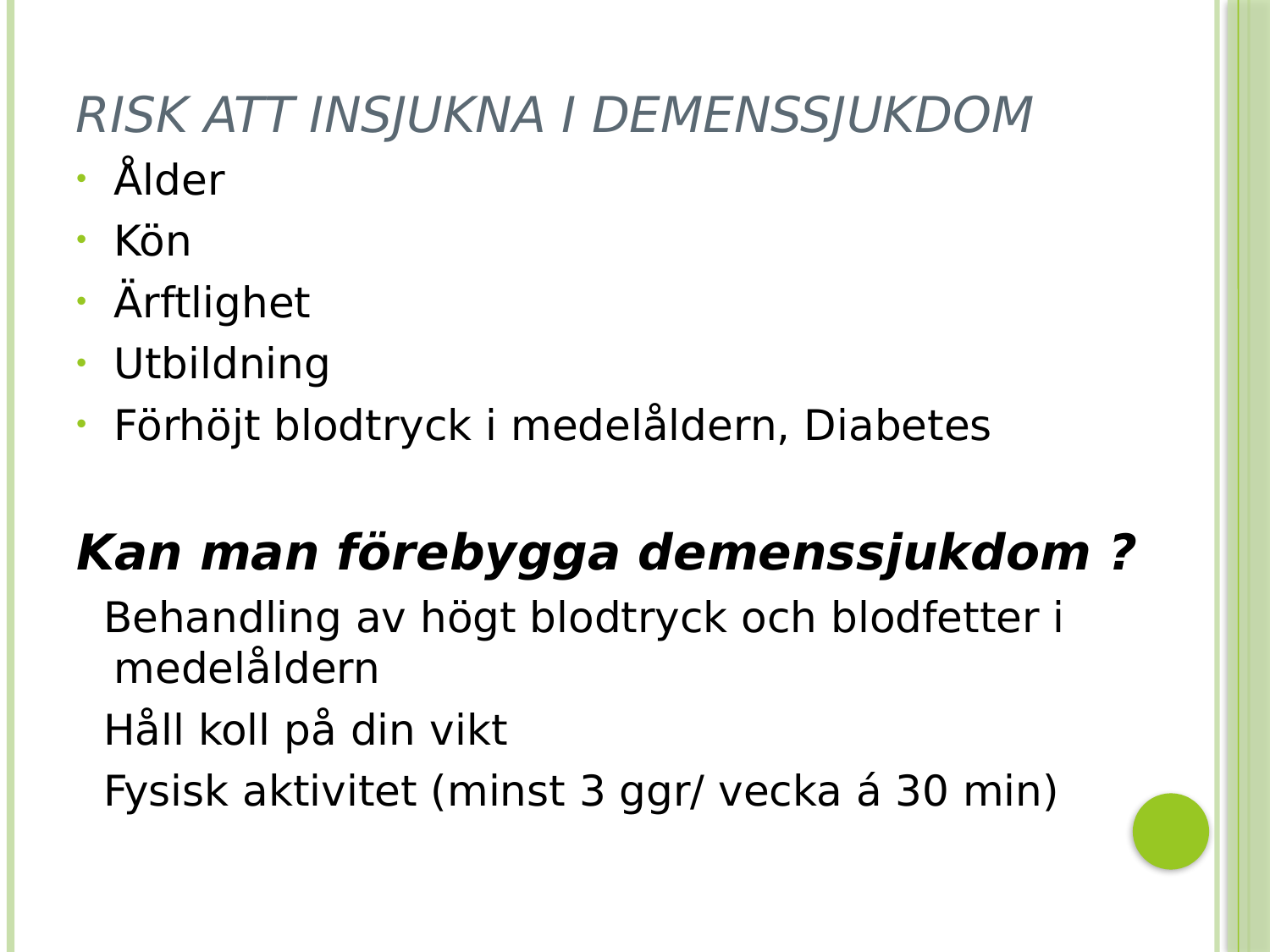

# Risk att insjukna i demenssjukdom
Ålder
Kön
Ärftlighet
Utbildning
Förhöjt blodtryck i medelåldern, Diabetes

Kan man förebygga demenssjukdom ?
  Behandling av högt blodtryck och blodfetter i medelåldern
  Håll koll på din vikt
  Fysisk aktivitet (minst 3 ggr/ vecka á 30 min)